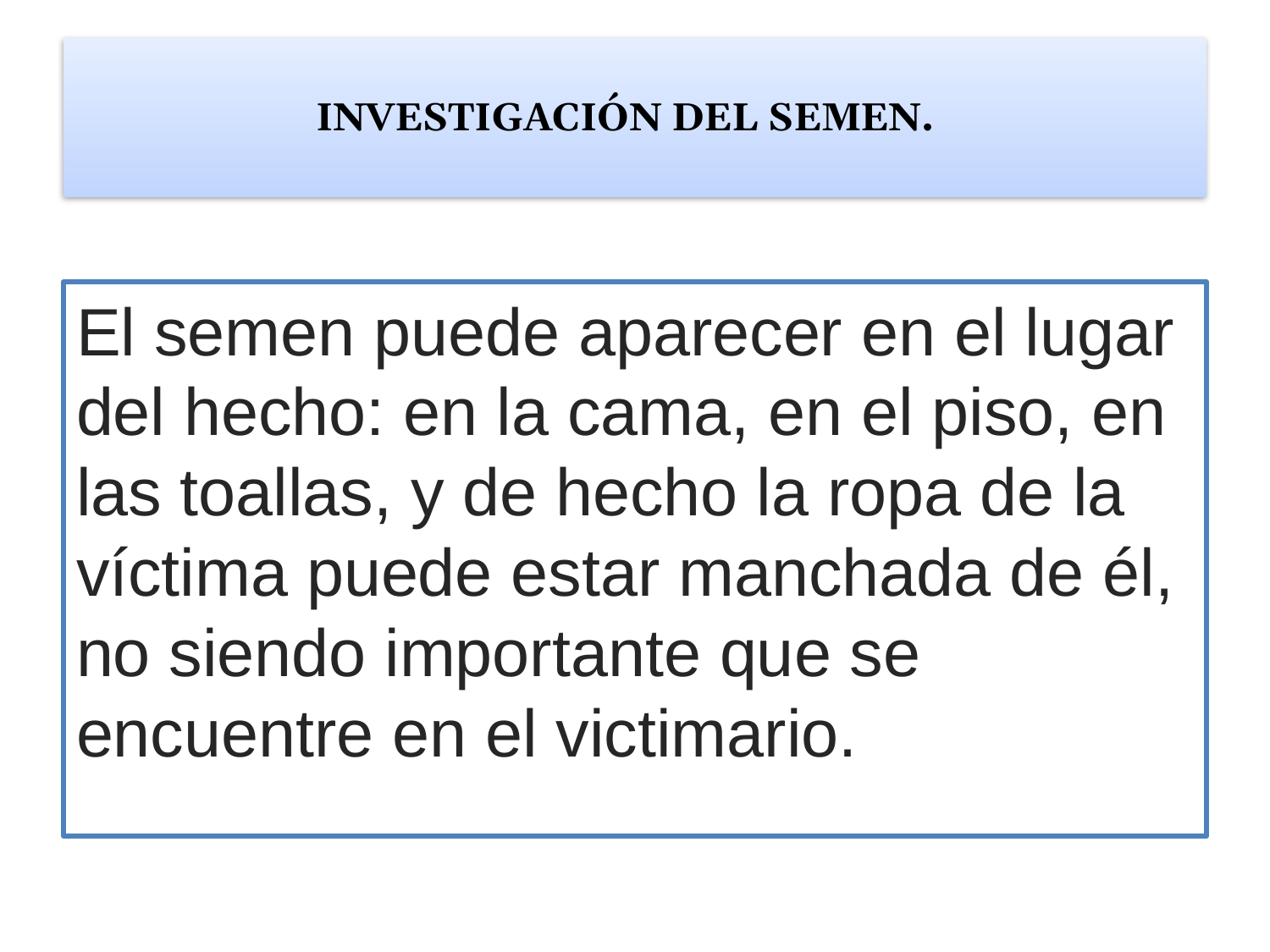

# INVESTIGACIÓN DEL SEMEN.
El semen puede aparecer en el lugar del hecho: en la cama, en el piso, en las toallas, y de hecho la ropa de la víctima puede estar manchada de él, no siendo importante que se encuentre en el victimario.